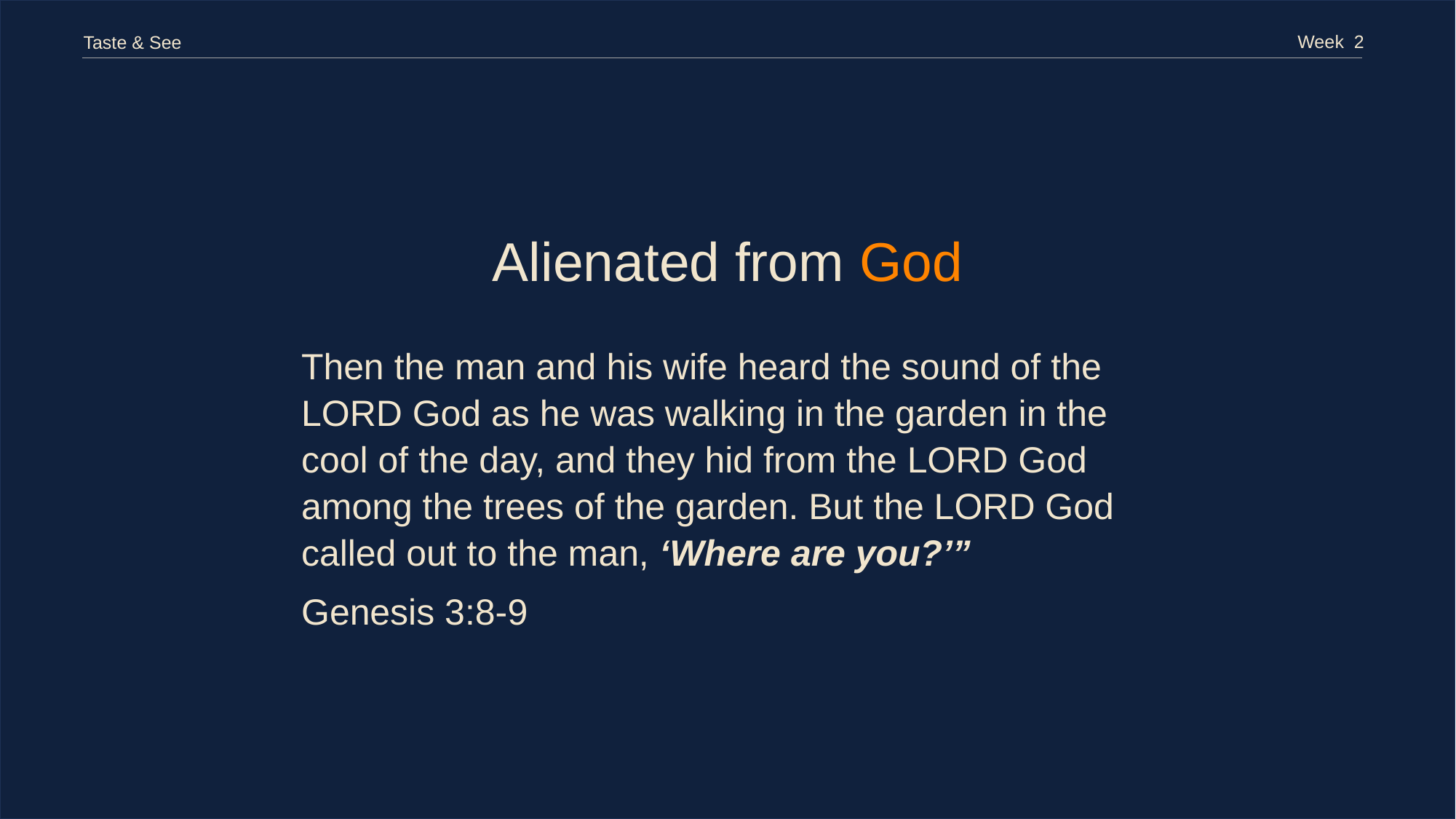

Week  2
Taste & See
Alienated from God
Then the man and his wife heard the sound of the LORD God as he was walking in the garden in the cool of the day, and they hid from the LORD God among the trees of the garden. But the LORD God called out to the man, ‘Where are you?’”
Genesis 3:8-9